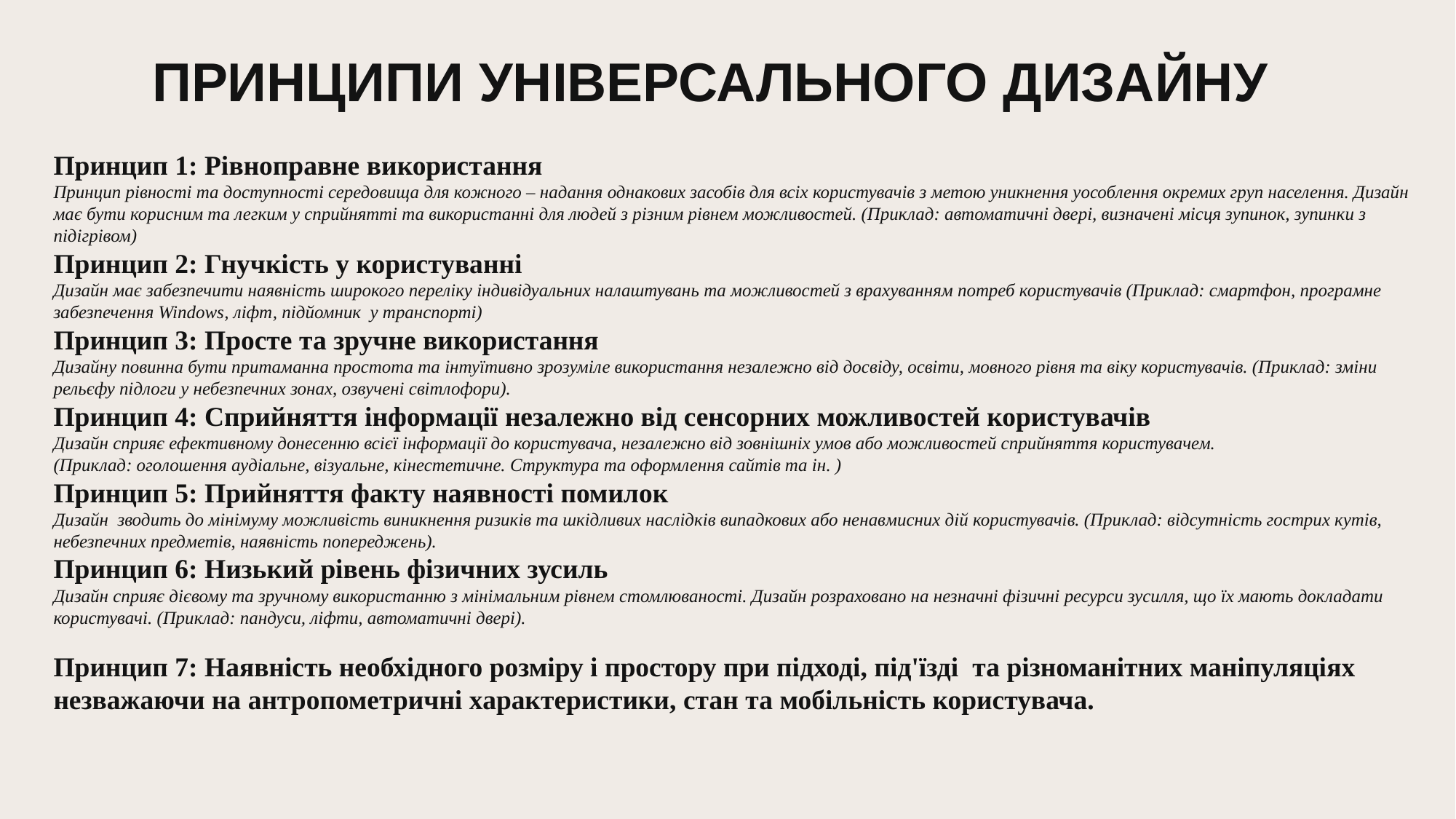

# Принципи Універсального дизайну
Принцип 1: Рівноправне використання
Принцип рівності та доступності середовища для кожного – надання однакових засобів для всіх користувачів з метою уникнення уособлення окремих груп населення. Дизайн має бути корисним та легким у сприйнятті та використанні для людей з різним рівнем можливостей. (Приклад: автоматичні двері, визначені місця зупинок, зупинки з підігрівом)
Принцип 2: Гнучкість у користуванні
Дизайн має забезпечити наявність широкого переліку індивідуальних налаштувань та можливостей з врахуванням потреб користувачів (Приклад: смартфон, програмне забезпечення Windows, ліфт, підйомник  у транспорті)
Принцип 3: Просте та зручне використання
Дизайну повинна бути притаманна простота та інтуїтивно зрозуміле використання незалежно від досвіду, освіти, мовного рівня та віку користувачів. (Приклад: зміни рельєфу підлоги у небезпечних зонах, озвучені світлофори).
Принцип 4: Сприйняття інформації незалежно від сенсорних можливостей користувачів
Дизайн сприяє ефективному донесенню всієї інформації до користувача, незалежно від зовнішніх умов або можливостей сприйняття користувачем.
(Приклад: оголошення аудіальне, візуальне, кінестетичне. Структура та оформлення сайтів та ін. )
Принцип 5: Прийняття факту наявності помилок
Дизайн  зводить до мінімуму можливість виникнення ризиків та шкідливих наслідків випадкових або ненавмисних дій користувачів. (Приклад: відсутність гострих кутів, небезпечних предметів, наявність попереджень).
Принцип 6: Низький рівень фізичних зусиль
Дизайн сприяє дієвому та зручному використанню з мінімальним рівнем стомлюваності. Дизайн розраховано на незначні фізичні ресурси зусилля, що їх мають докладати користувачі. (Приклад: пандуси, ліфти, автоматичні двері).

Принцип 7: Наявність необхідного розміру і простору при підході, під'їзді  та різноманітних маніпуляціях незважаючи на антропометричні характеристики, стан та мобільність користувача.